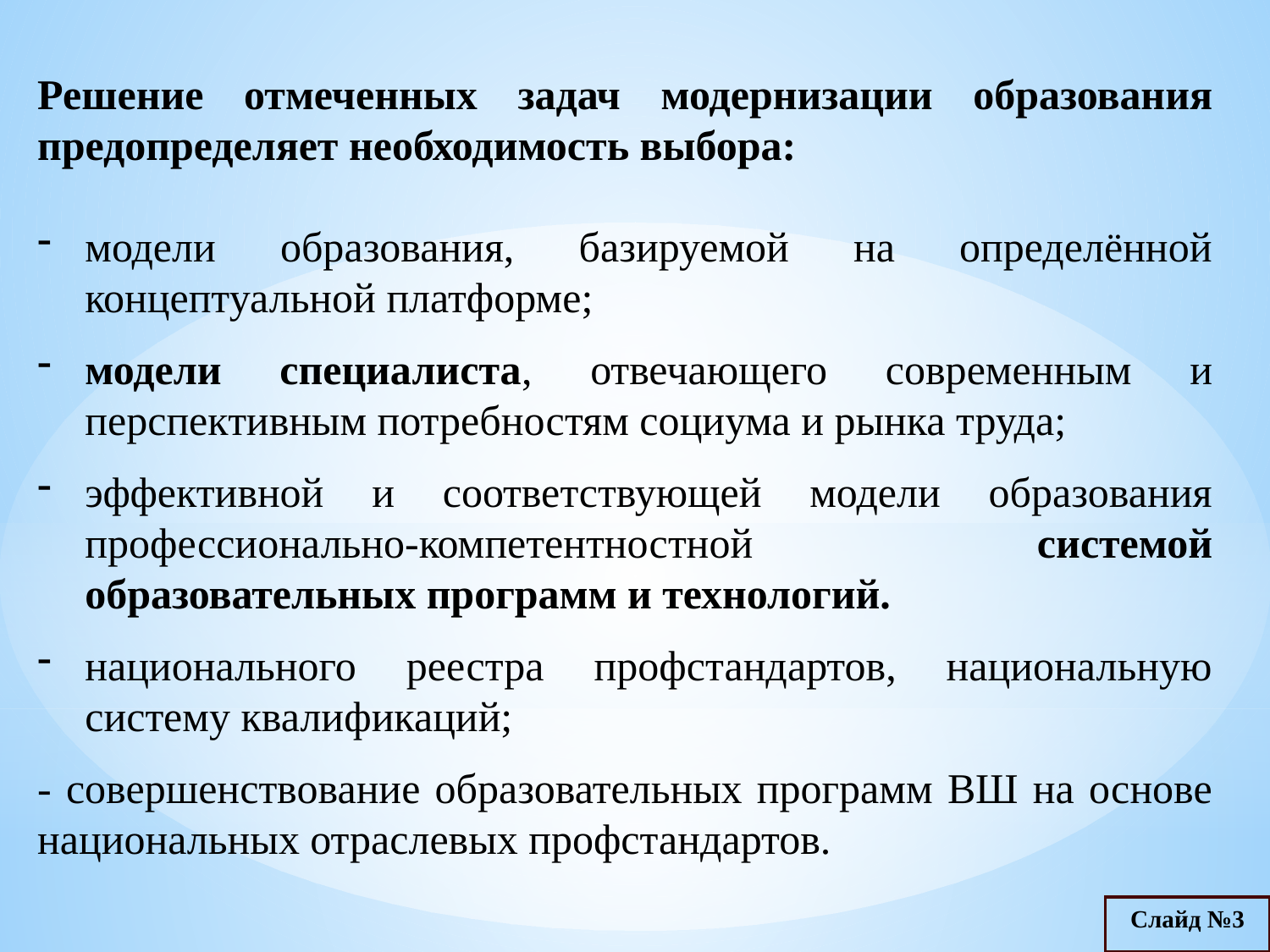

Решение отмеченных задач модернизации образования предопределяет необходимость выбора:

модели образования, базируемой на определённой концептуальной платформе;

модели специалиста, отвечающего современным и перспективным потребностям социума и рынка труда;

эффективной и соответствующей модели образования профессионально-компетентностной системой образовательных программ и технологий.

национального реестра профстандартов, национальную систему квалификаций;

- совершенствование образовательных программ ВШ на основе национальных отраслевых профстандартов.

Слайд №3